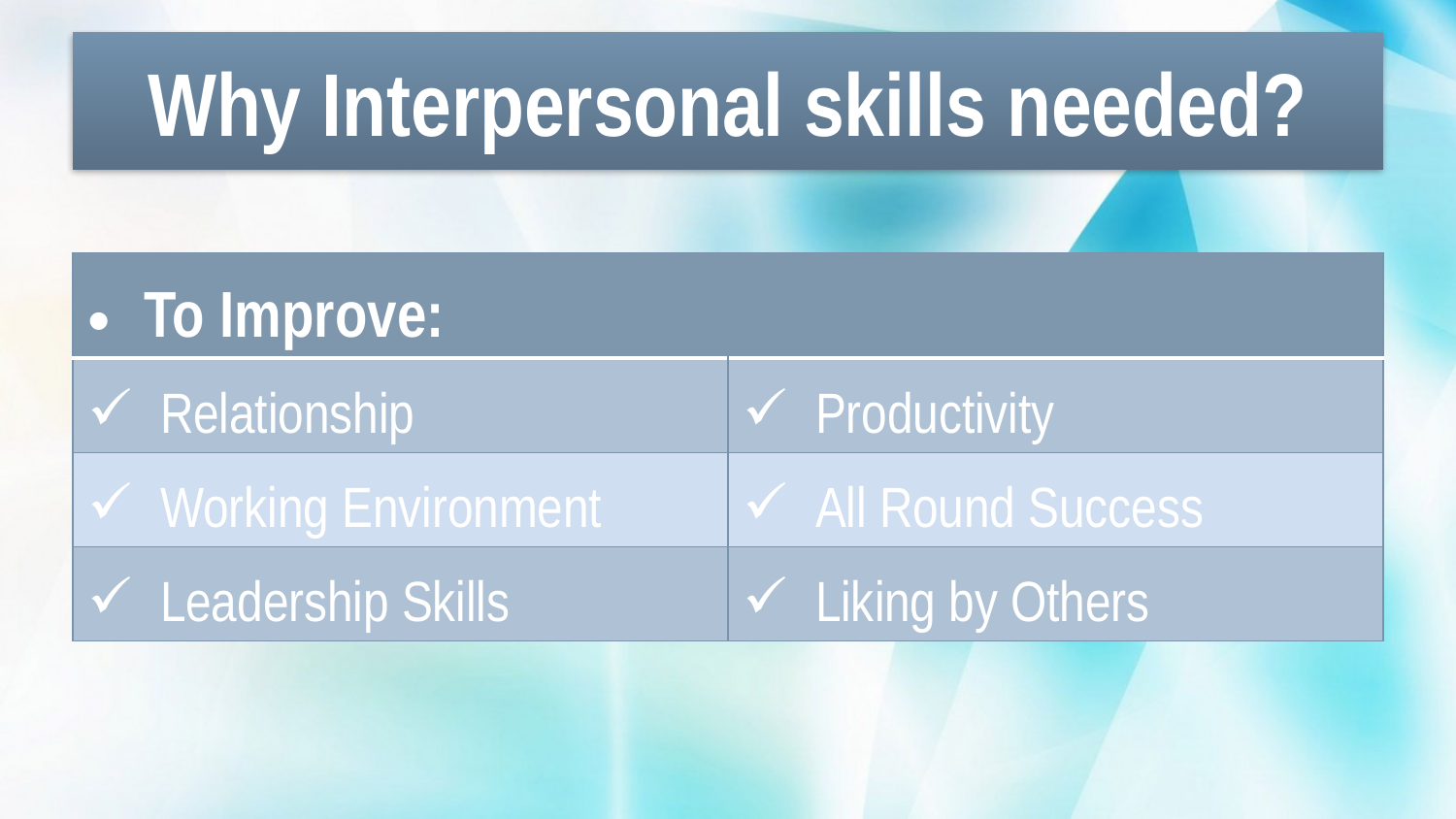

# Why Interpersonal skills needed?
| To Improve: |  |
| --- | --- |
| Relationship | Productivity |
| Working Environment | All Round Success |
| Leadership Skills | Liking by Others |